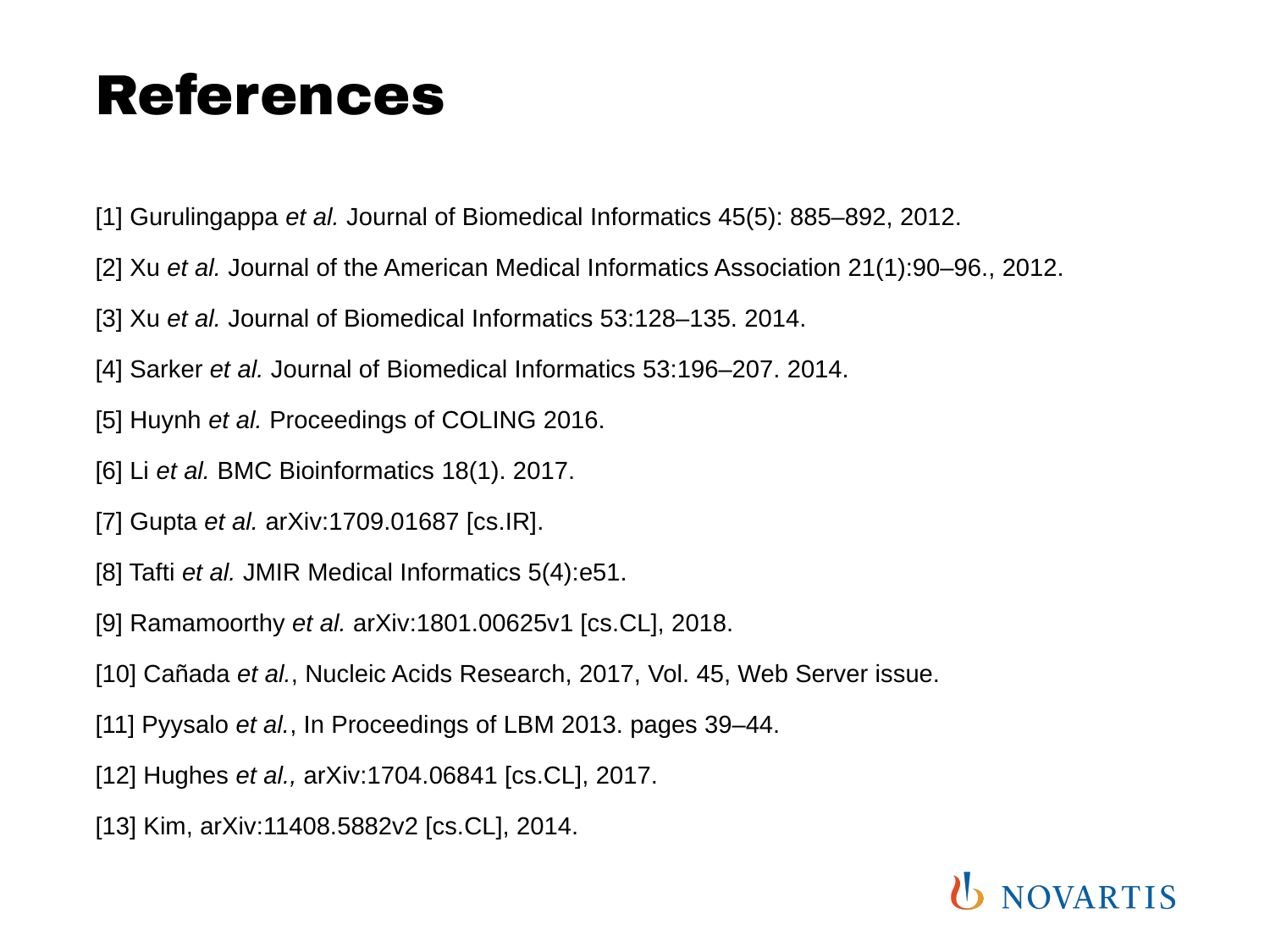

# References
[1] Gurulingappa et al. Journal of Biomedical Informatics 45(5): 885–892, 2012.
[2] Xu et al. Journal of the American Medical Informatics Association 21(1):90–96., 2012.
[3] Xu et al. Journal of Biomedical Informatics 53:128–135. 2014.
[4] Sarker et al. Journal of Biomedical Informatics 53:196–207. 2014.
[5] Huynh et al. Proceedings of COLING 2016.
[6] Li et al. BMC Bioinformatics 18(1). 2017.
[7] Gupta et al. arXiv:1709.01687 [cs.IR].
[8] Tafti et al. JMIR Medical Informatics 5(4):e51.
[9] Ramamoorthy et al. arXiv:1801.00625v1 [cs.CL], 2018.
[10] Cañada et al., Nucleic Acids Research, 2017, Vol. 45, Web Server issue.
[11] Pyysalo et al., In Proceedings of LBM 2013. pages 39–44.
[12] Hughes et al., arXiv:1704.06841 [cs.CL], 2017.
[13] Kim, arXiv:11408.5882v2 [cs.CL], 2014.